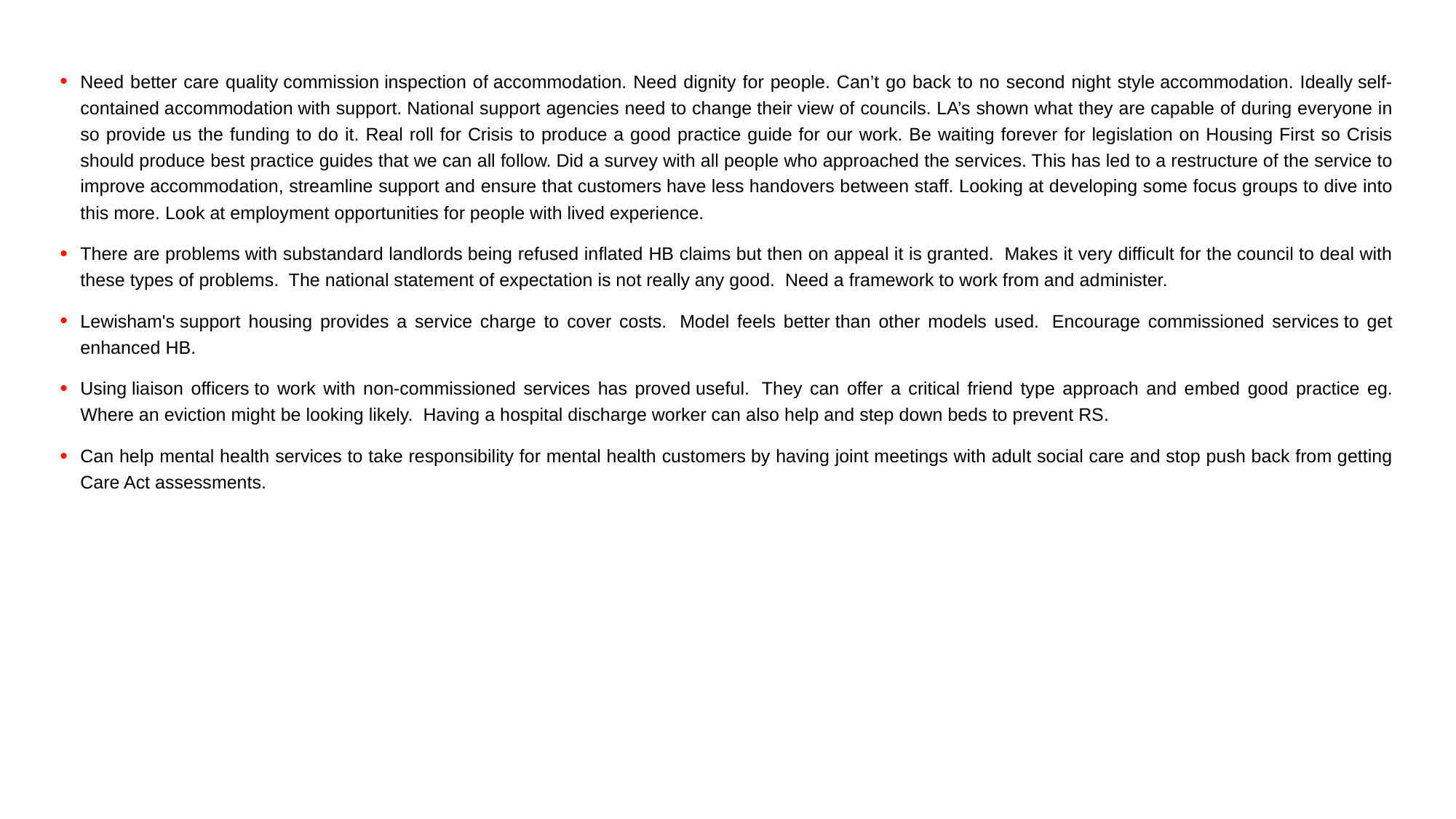

Need better care quality commission inspection of accommodation. Need dignity for people. Can’t go back to no second night style accommodation. Ideally self-contained accommodation with support. National support agencies need to change their view of councils. LA’s shown what they are capable of during everyone in so provide us the funding to do it. Real roll for Crisis to produce a good practice guide for our work. Be waiting forever for legislation on Housing First so Crisis should produce best practice guides that we can all follow. Did a survey with all people who approached the services. This has led to a restructure of the service to improve accommodation, streamline support and ensure that customers have less handovers between staff. Looking at developing some focus groups to dive into this more. Look at employment opportunities for people with lived experience.
There are problems with substandard landlords being refused inflated HB claims but then on appeal it is granted.  Makes it very difficult for the council to deal with these types of problems.  The national statement of expectation is not really any good.  Need a framework to work from and administer.
Lewisham's support housing provides a service charge to cover costs.  Model feels better than other models used.  Encourage commissioned services to get enhanced HB.
Using liaison officers to work with non-commissioned services has proved useful.  They can offer a critical friend type approach and embed good practice eg. Where an eviction might be looking likely.  Having a hospital discharge worker can also help and step down beds to prevent RS.
Can help mental health services to take responsibility for mental health customers by having joint meetings with adult social care and stop push back from getting Care Act assessments.